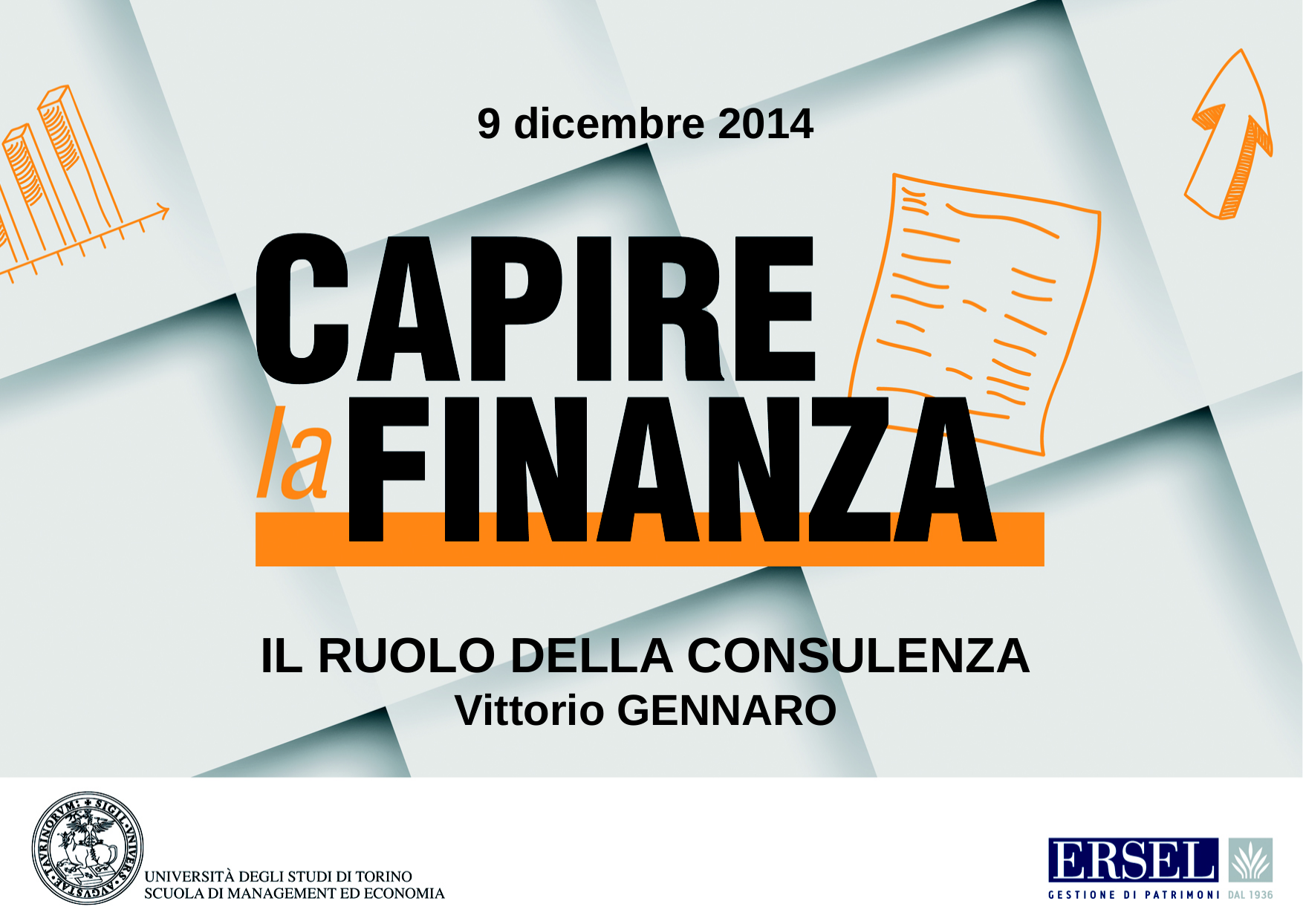

9 dicembre 2014
IL RUOLO DELLA CONSULENZA
Vittorio GENNARO